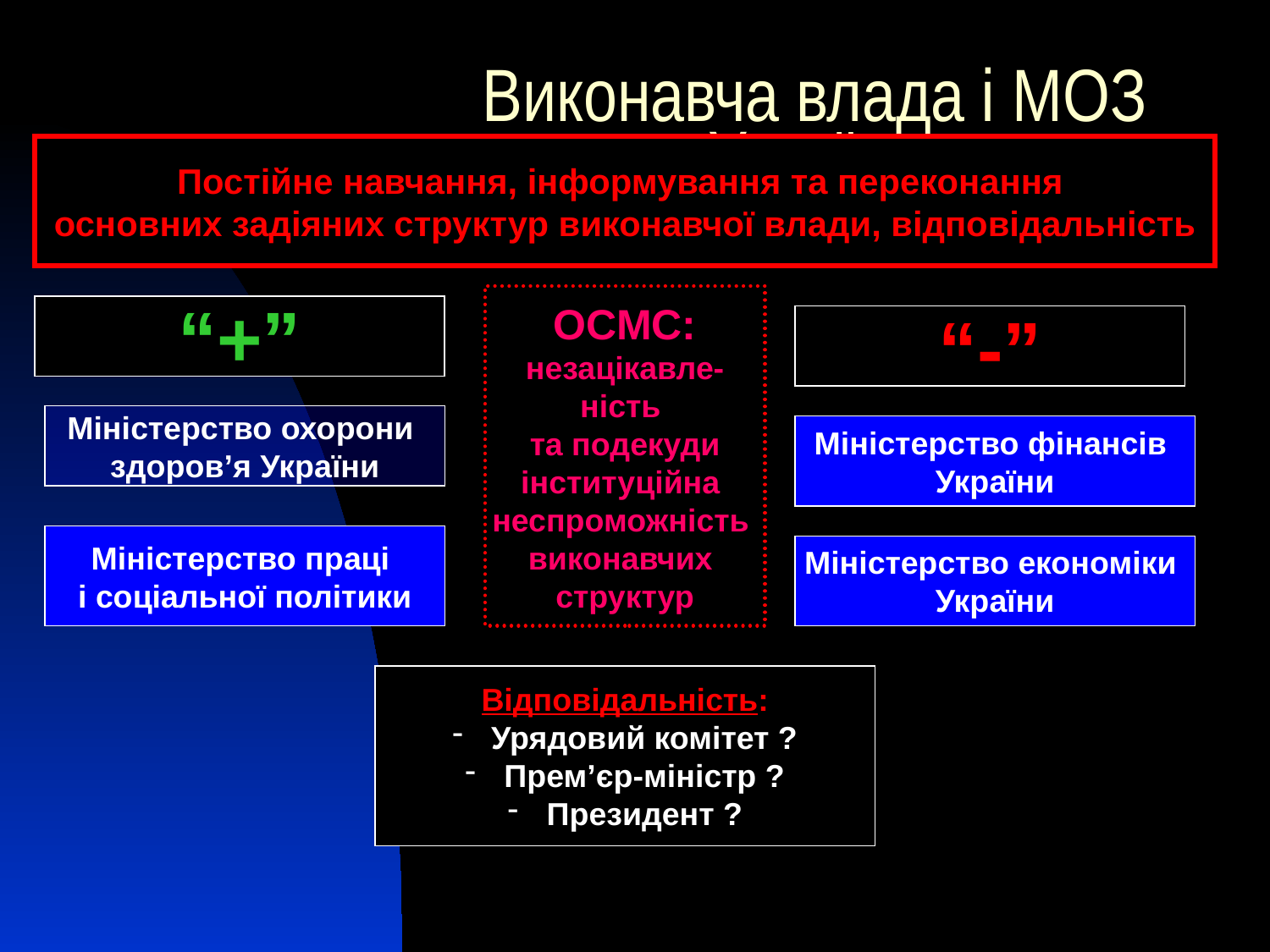

# Виконавча влада і МОЗ України
Постійне навчання, інформування та переконання
основних задіяних структур виконавчої влади, відповідальність
ОСМС:
незацікавле-
ність
та подекуди
інституційна
неспроможність
виконавчих
структур
“+”
“-”
Міністерство охорони
здоров’я України

Міністерство фінансів
України

Міністерство праці
і соціальної політики

Міністерство економіки
України

Відповідальність:
 Урядовий комітет ?
 Прем’єр-міністр ?
 Президент ?